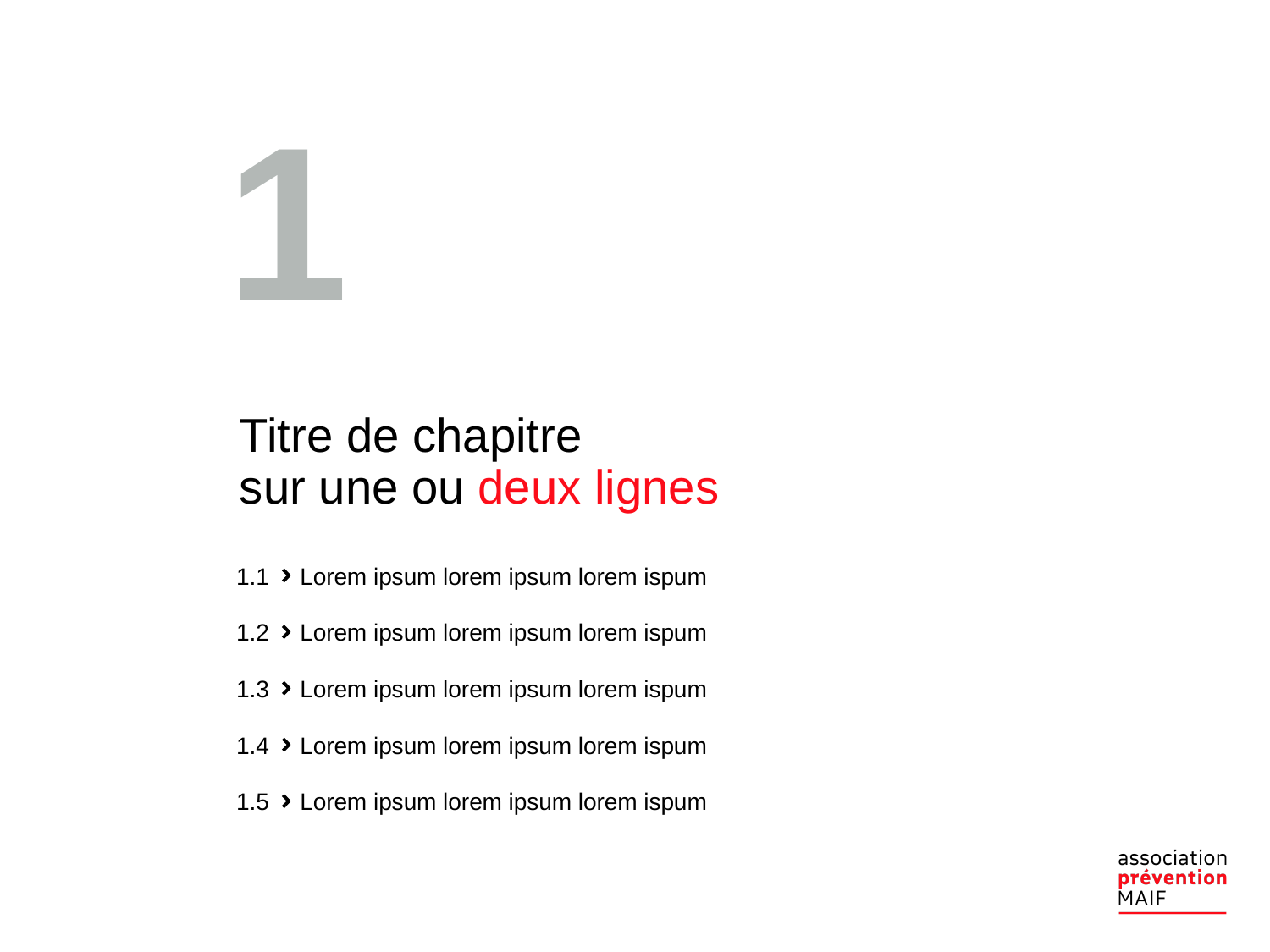

1
# Titre de chapitre sur une ou deux lignes
1.1
Lorem ipsum lorem ipsum lorem ispum
1.2
Lorem ipsum lorem ipsum lorem ispum
1.3
Lorem ipsum lorem ipsum lorem ispum
1.4
Lorem ipsum lorem ipsum lorem ispum
1.5
Lorem ipsum lorem ipsum lorem ispum